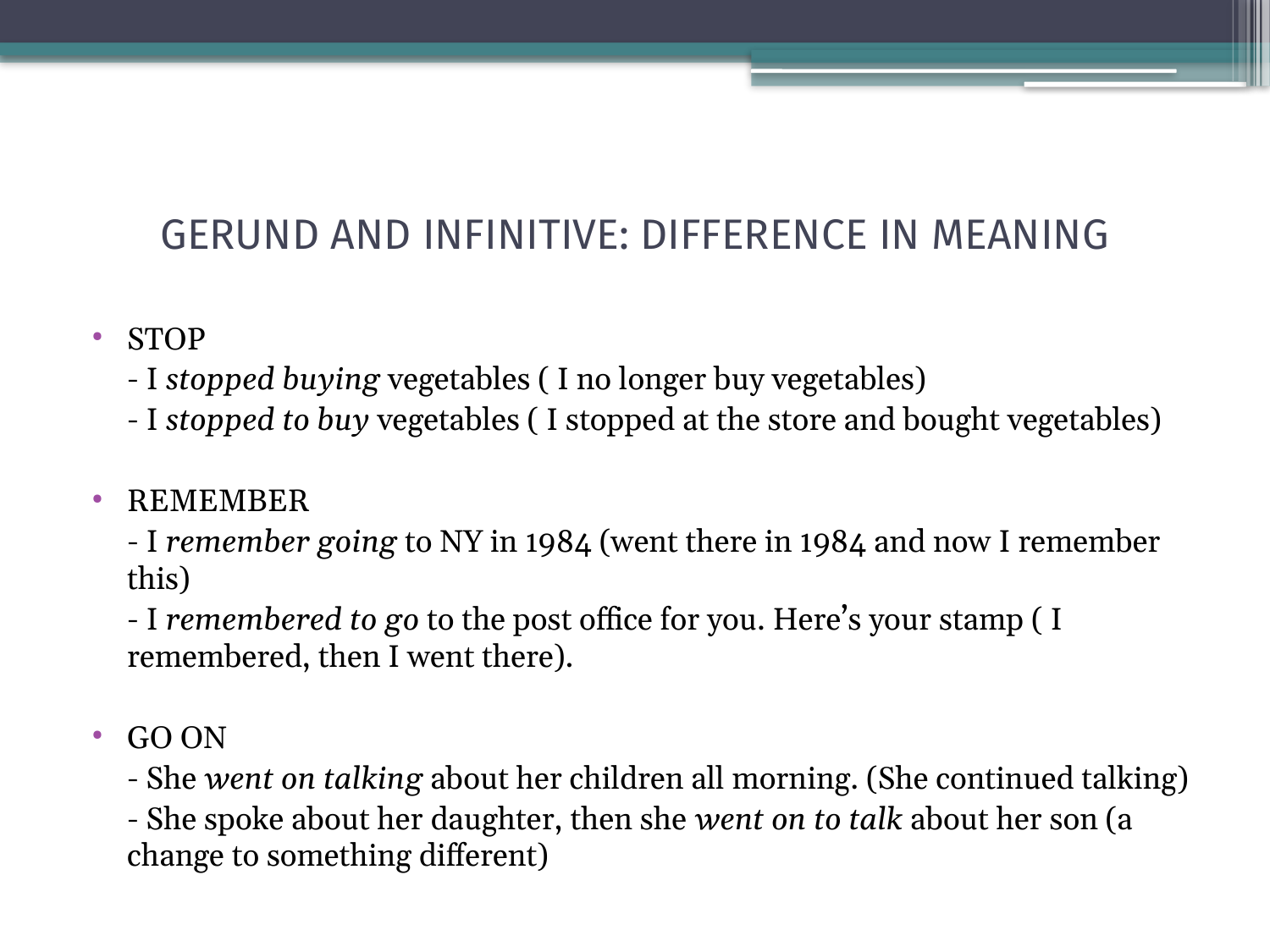

# GERUND AND INFINITIVE: DIFFERENCE IN MEANING
STOP
	- I stopped buying vegetables ( I no longer buy vegetables)
	- I stopped to buy vegetables ( I stopped at the store and bought vegetables)

REMEMBER
	- I remember going to NY in 1984 (went there in 1984 and now I remember this)
	- I remembered to go to the post office for you. Here’s your stamp ( I remembered, then I went there).

GO ON
	- She went on talking about her children all morning. (She continued talking)
	- She spoke about her daughter, then she went on to talk about her son (a change to something different)